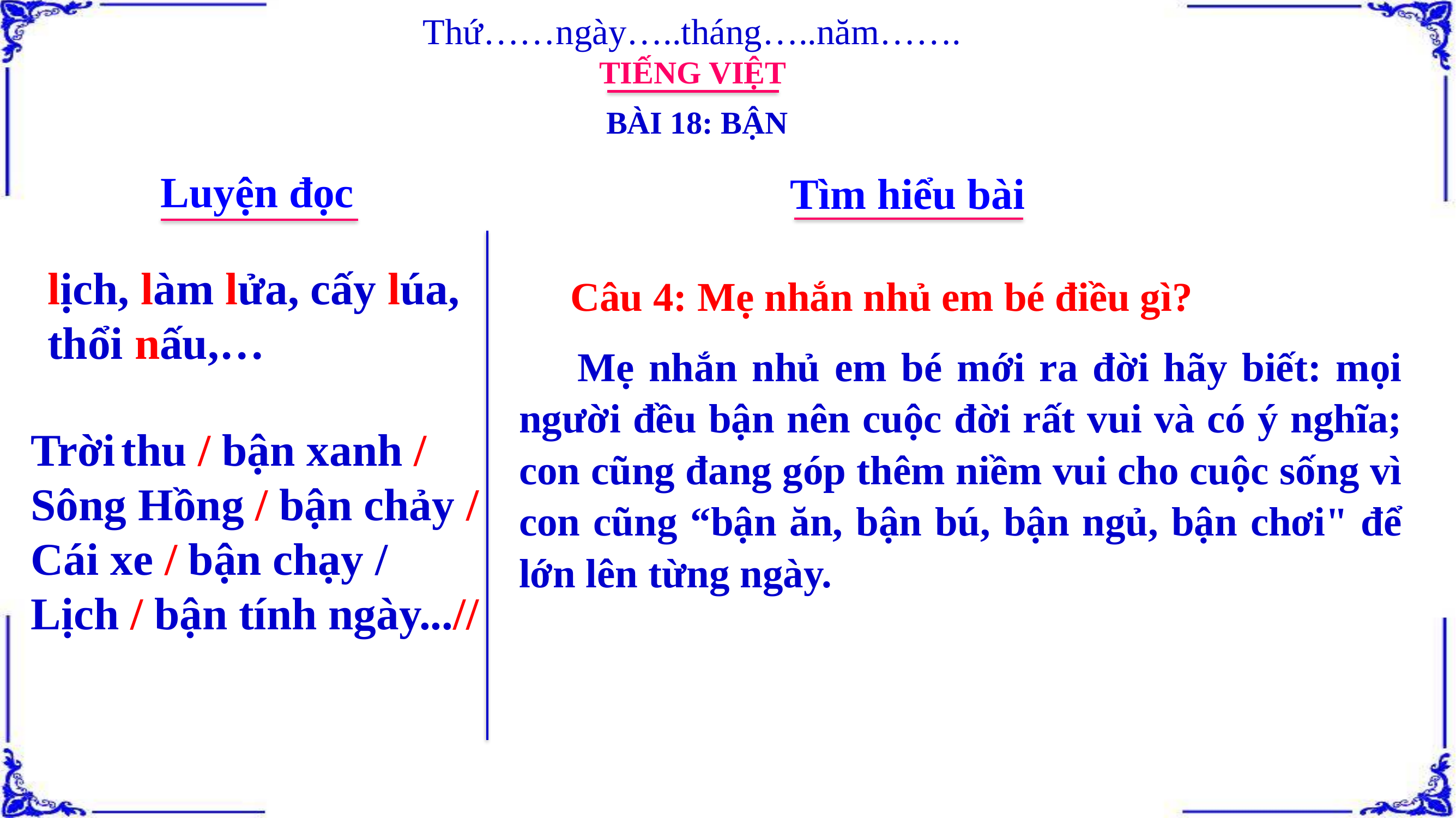

Thứ……ngày…..tháng…..năm…….
TIẾNG VIỆT
BÀI 18: BẬN
Luyện đọc
Tìm hiểu bài
lịch, làm lửa, cấy lúa, thổi nấu,…
     Câu 4: Mẹ nhắn nhủ em bé điều gì?
    Mẹ nhắn nhủ em bé mới ra đời hãy biết: mọi người đều bận nên cuộc đời rất vui và có ý nghĩa; con cũng đang góp thêm niềm vui cho cuộc sống vì con cũng “bận ăn, bận bú, bận ngủ, bận chơi" để lớn lên từng ngày.
Trời thu / bận xanh /
Sông Hồng / bận chảy /
Cái xe / bận chạy /
Lịch / bận tính ngày...//